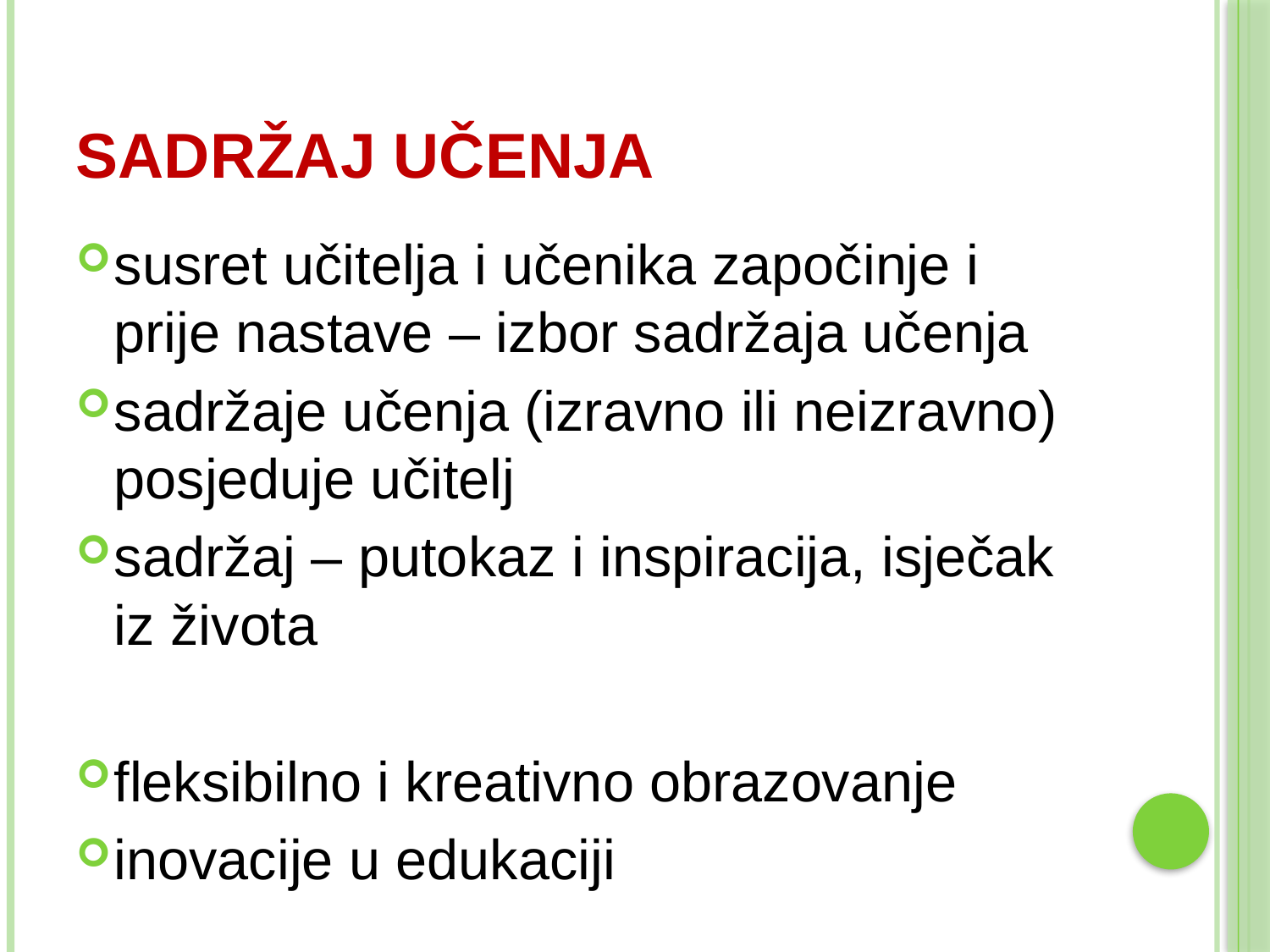

# sadržaj učenja
susret učitelja i učenika započinje i prije nastave – izbor sadržaja učenja
sadržaje učenja (izravno ili neizravno) posjeduje učitelj
sadržaj – putokaz i inspiracija, isječak iz života

fleksibilno i kreativno obrazovanje
inovacije u edukaciji